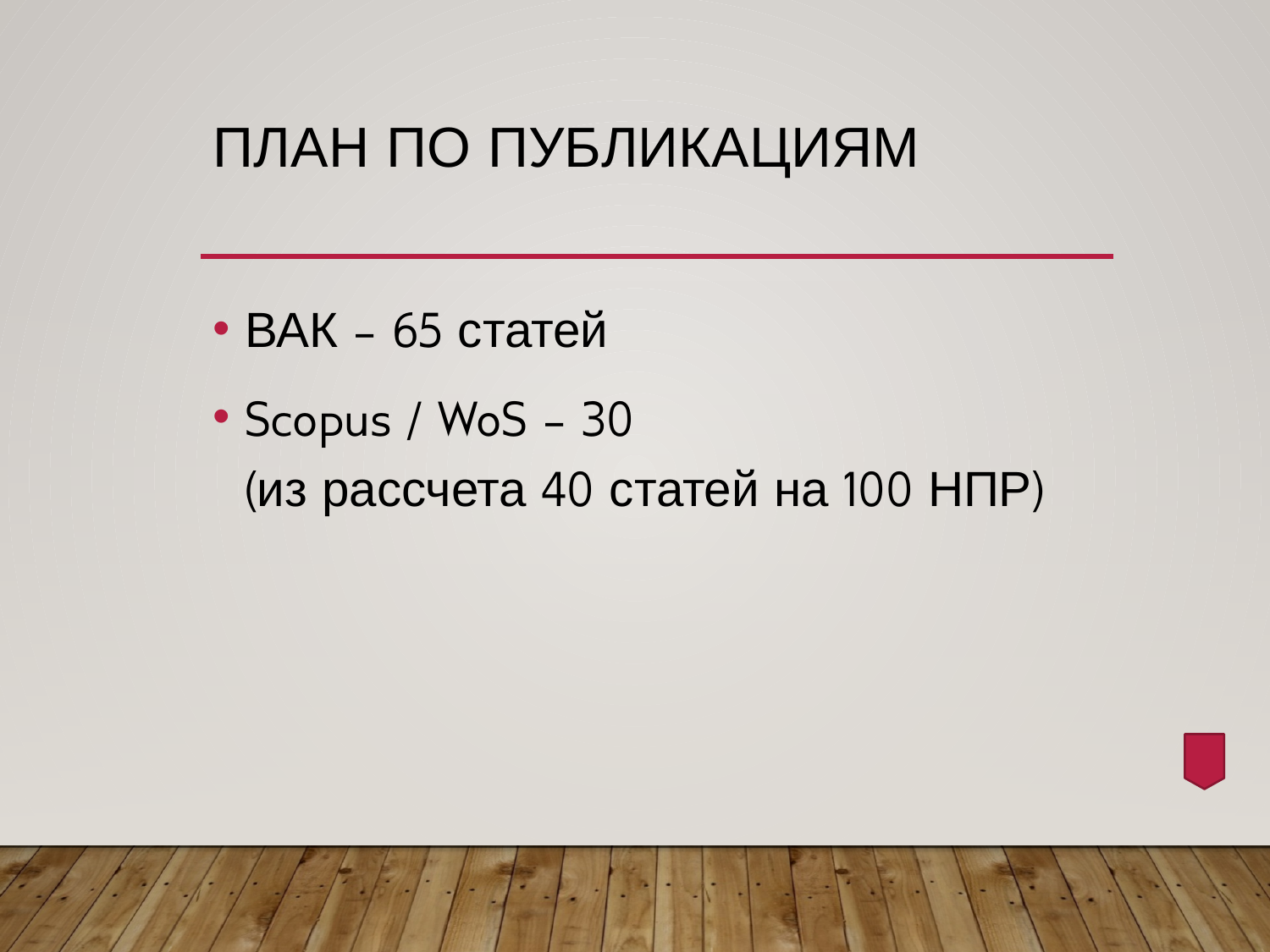

# План по публикациям
ВАК – 65 статей
Scopus / WoS – 30
(из рассчета 40 статей на 100 НПР)